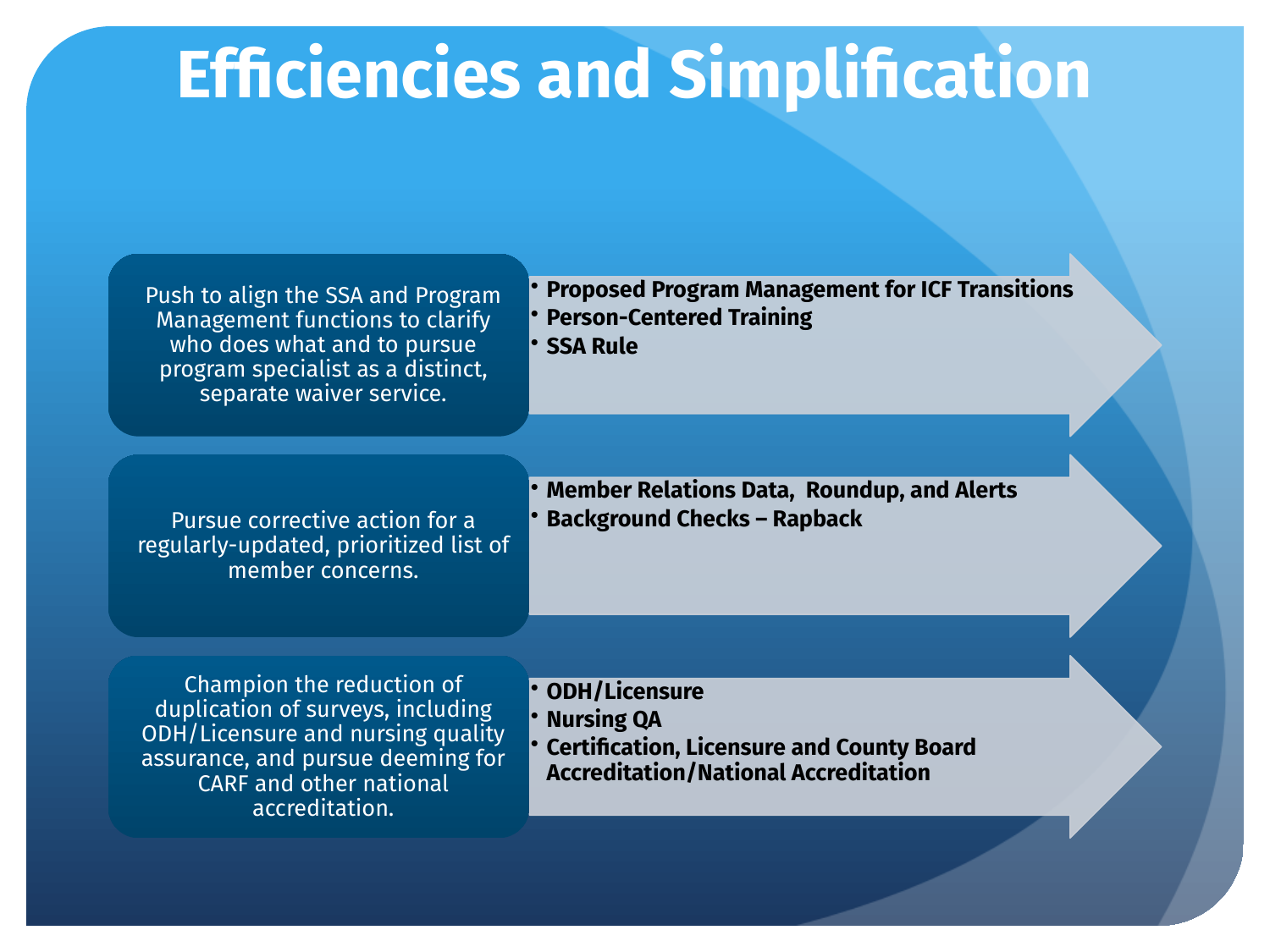

# Efficiencies and Simplification
Proposed Program Management for ICF Transitions
Person-Centered Training
SSA Rule

Push to align the SSA and Program Management functions to clarify who does what and to pursue program specialist as a distinct, separate waiver service.
Member Relations Data,  Roundup, and Alerts
Background Checks – Rapback
Pursue corrective action for a regularly-updated, prioritized list of member concerns.
ODH/Licensure
Nursing QA
Certification, Licensure and County Board Accreditation/National Accreditation
Champion the reduction of duplication of surveys, including ODH/Licensure and nursing quality assurance, and pursue deeming for CARF and other national accreditation.